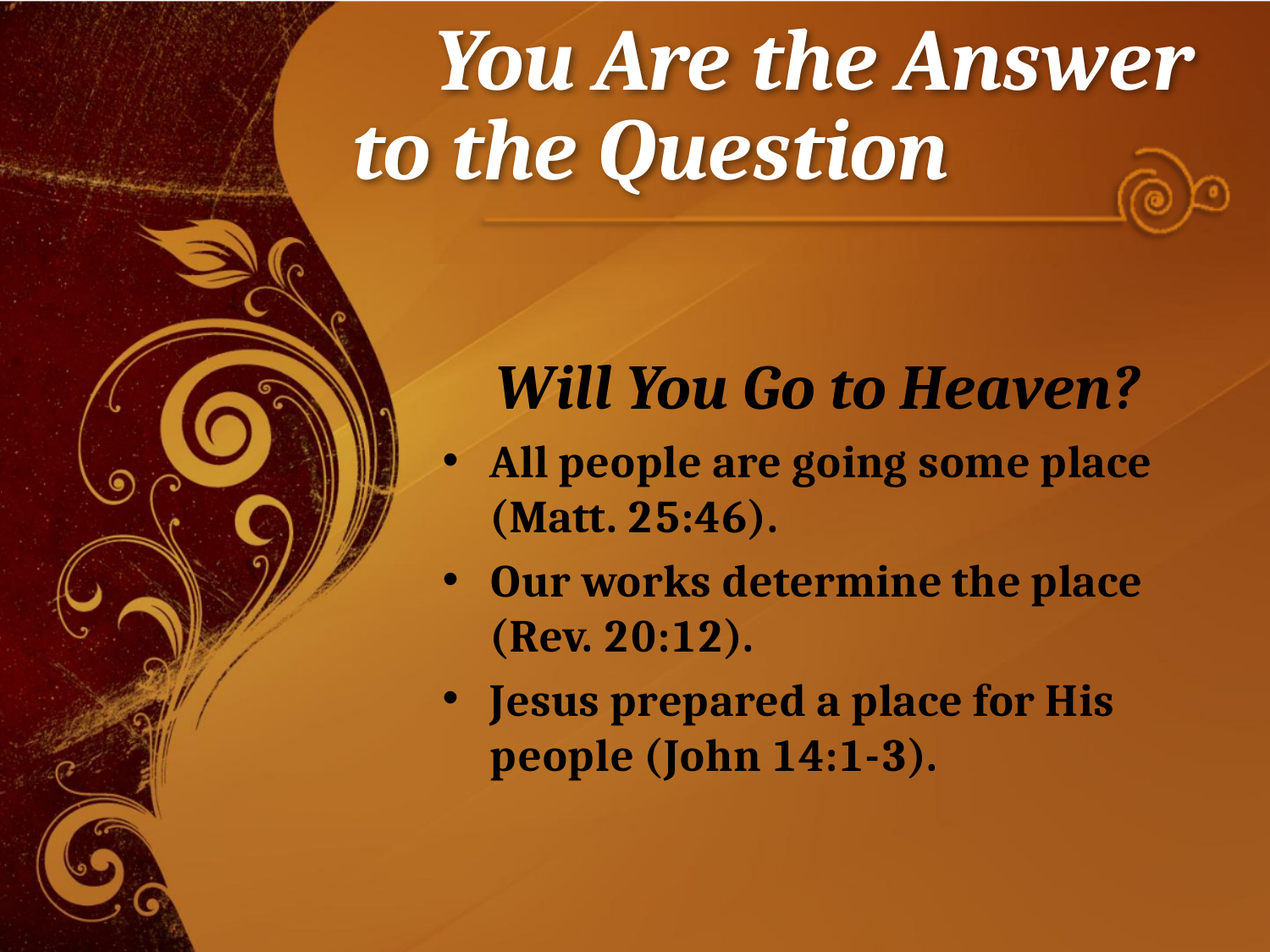

# You Are the Answer
to the Question
Will You Go to Heaven?
All people are going some place (Matt. 25:46).
Our works determine the place (Rev. 20:12).
Jesus prepared a place for His people (John 14:1-3).